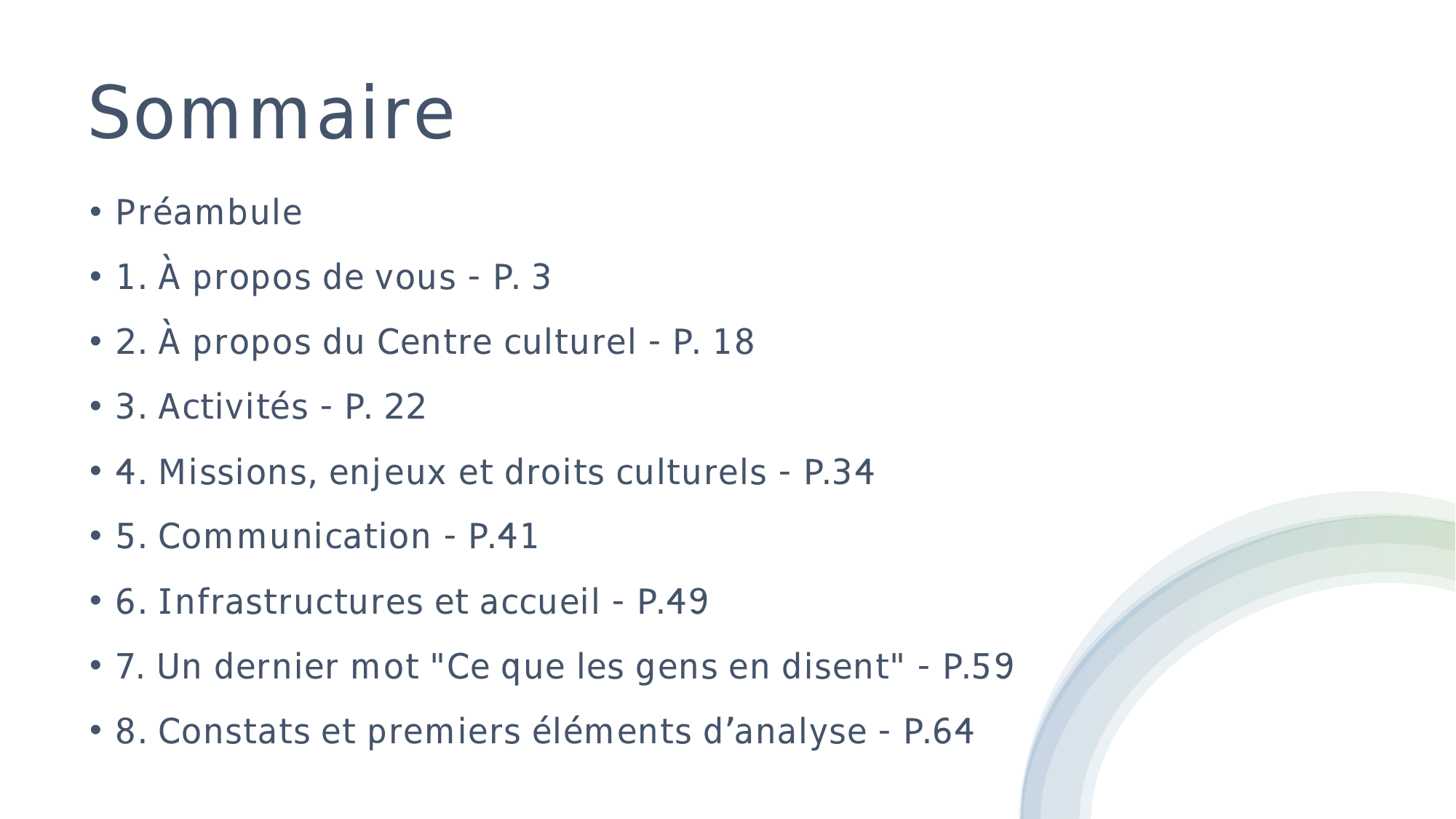

# Sommaire
Préambule
1. À propos de vous - P. 3
2. À propos du Centre culturel - P. 18
3. Activités - P. 22
4. Missions, enjeux et droits culturels - P.34
5. Communication - P.41
6. Infrastructures et accueil - P.49
7. Un dernier mot "Ce que les gens en disent" - P.59
8. Constats et premiers éléments d’analyse - P.64